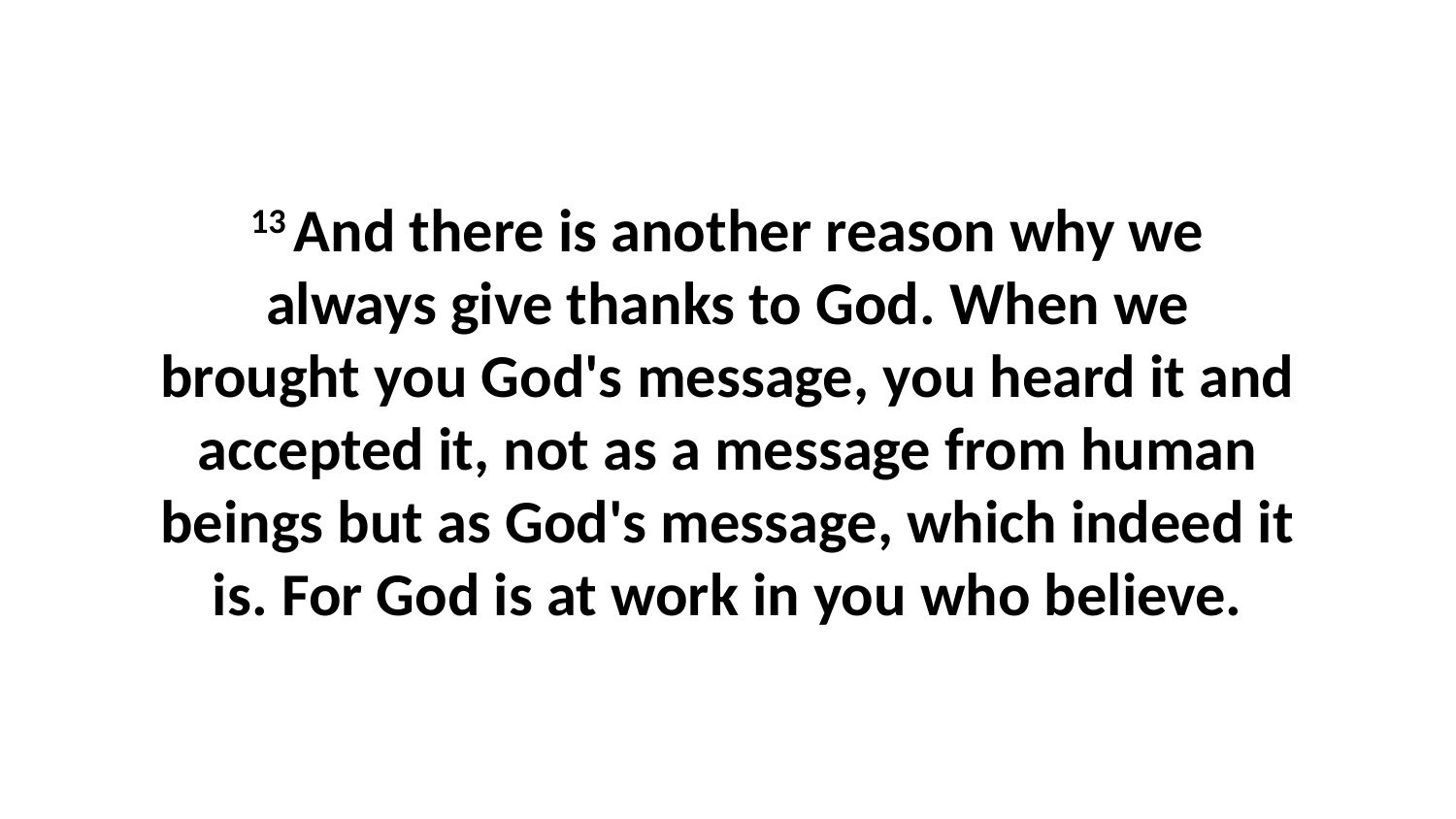

13 And there is another reason why we always give thanks to God. When we brought you God's message, you heard it and accepted it, not as a message from human beings but as God's message, which indeed it is. For God is at work in you who believe.